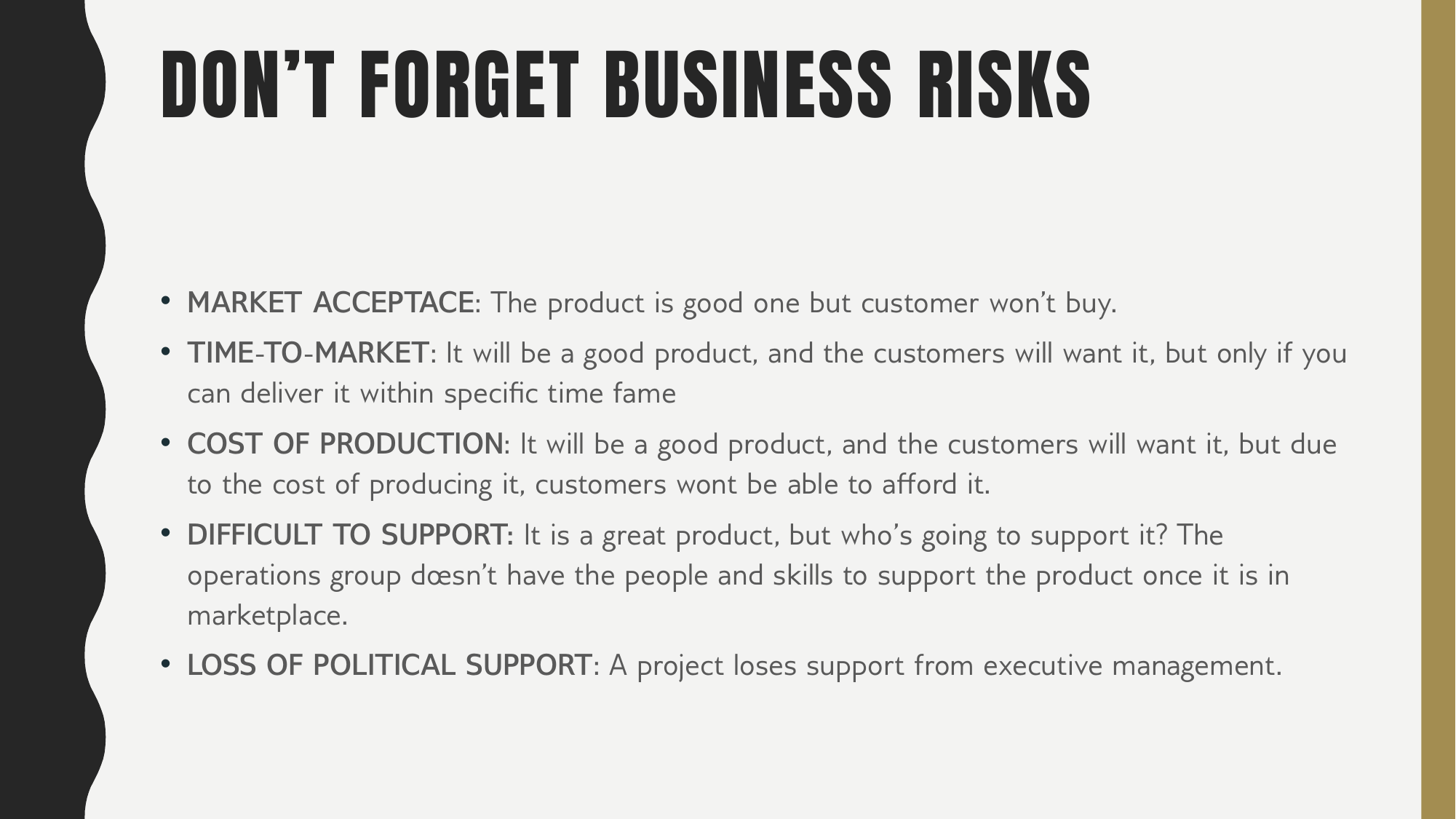

# Don’t forget business risks
MARKET ACCEPTACE: The product is good one but customer won’t buy.
TIME-TO-MARKET: It will be a good product, and the customers will want it, but only if you can deliver it within specific time fame
COST OF PRODUCTION: It will be a good product, and the customers will want it, but due to the cost of producing it, customers wont be able to afford it.
DIFFICULT TO SUPPORT: It is a great product, but who’s going to support it? The operations group doesn’t have the people and skills to support the product once it is in marketplace.
LOSS OF POLITICAL SUPPORT: A project loses support from executive management.